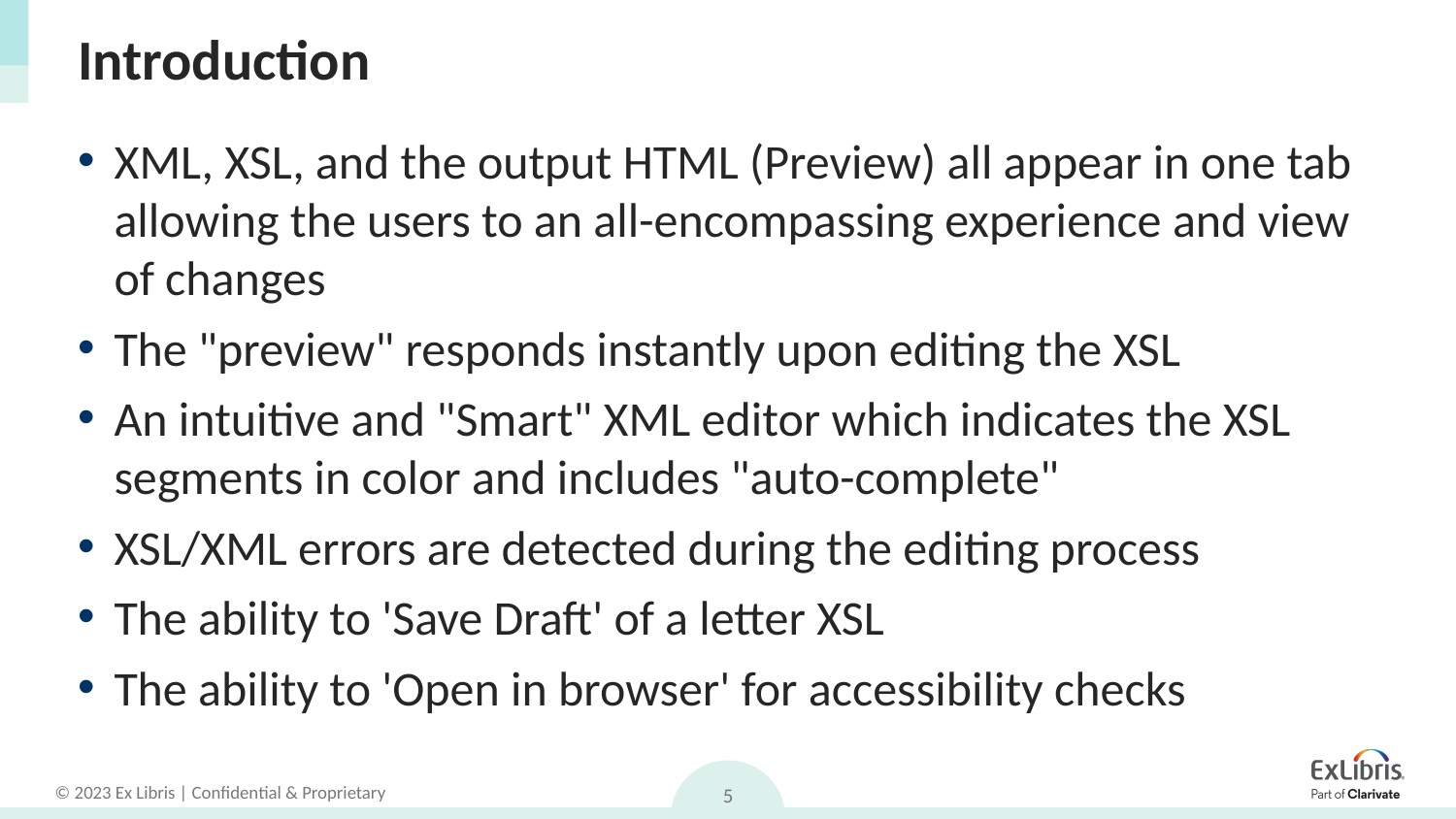

# Introduction
XML, XSL, and the output HTML (Preview) all appear in one tab allowing the users to an all-encompassing experience and view of changes
The "preview" responds instantly upon editing the XSL
An intuitive and "Smart" XML editor which indicates the XSL segments in color and includes "auto-complete"
XSL/XML errors are detected during the editing process
The ability to 'Save Draft' of a letter XSL
The ability to 'Open in browser' for accessibility checks

5